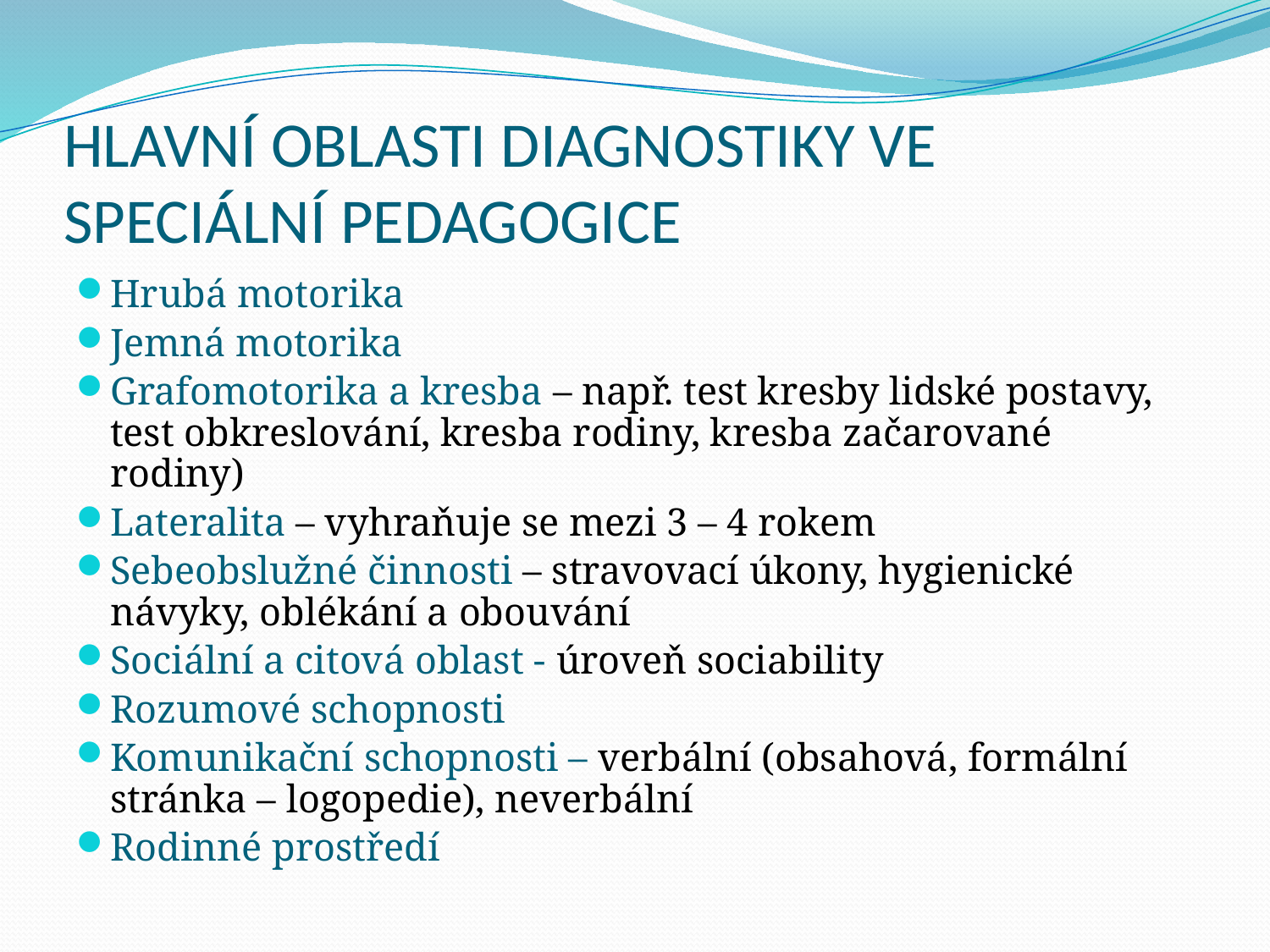

# HLAVNÍ OBLASTI DIAGNOSTIKY VE SPECIÁLNÍ PEDAGOGICE
Hrubá motorika
Jemná motorika
Grafomotorika a kresba – např. test kresby lidské postavy, test obkreslování, kresba rodiny, kresba začarované rodiny)
Lateralita – vyhraňuje se mezi 3 – 4 rokem
Sebeobslužné činnosti – stravovací úkony, hygienické návyky, oblékání a obouvání
Sociální a citová oblast - úroveň sociability
Rozumové schopnosti
Komunikační schopnosti – verbální (obsahová, formální stránka – logopedie), neverbální
Rodinné prostředí